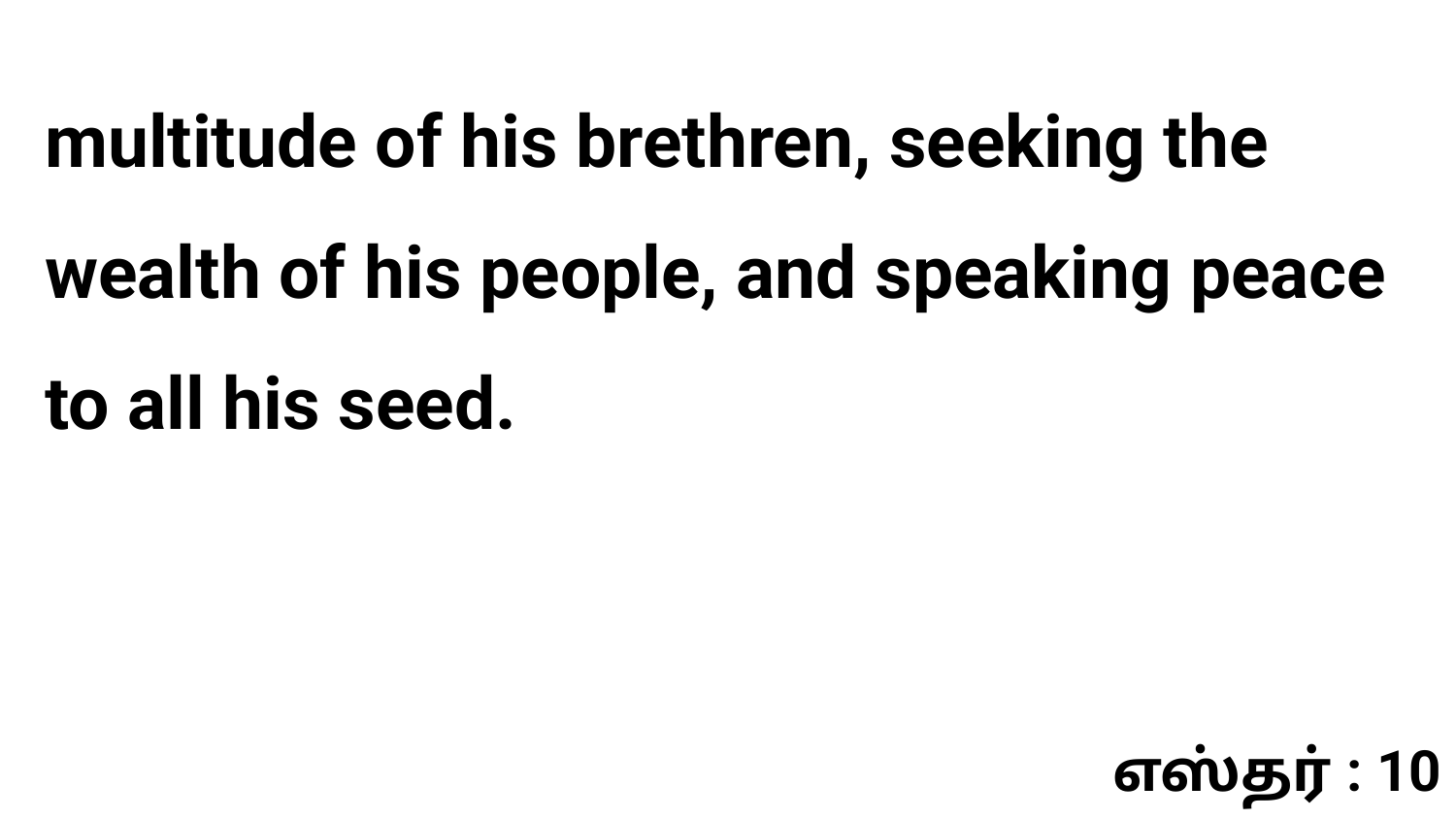

multitude of his brethren, seeking the wealth of his people, and speaking peace to all his seed.
எஸ்தர் : 10